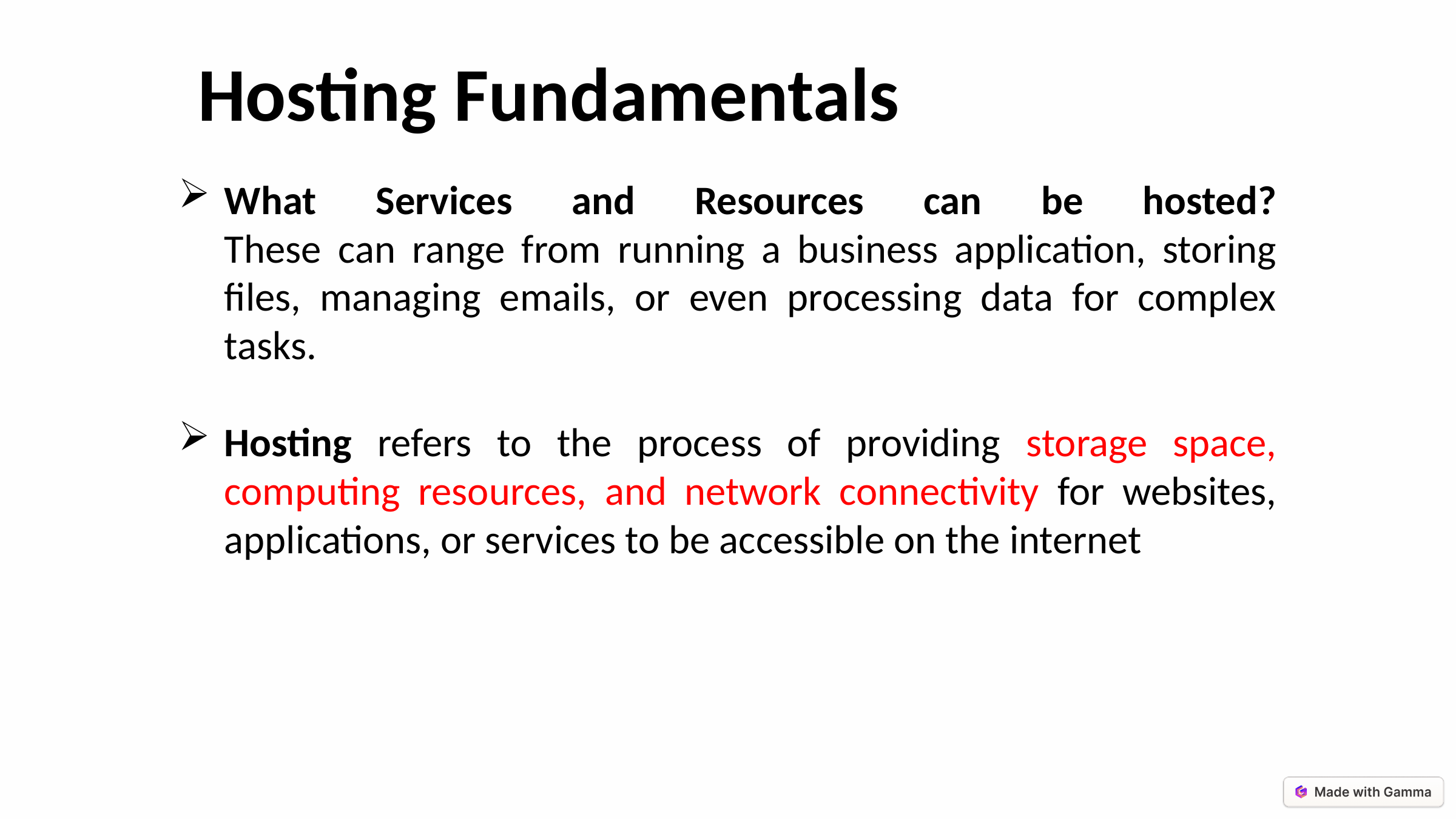

Hosting Fundamentals

What Services and Resources can be hosted?
These can range from running a business application, storing files, managing emails, or even processing data for complex tasks.

Hosting refers to the process of providing storage space, computing resources, and network connectivity for websites, applications, or services to be accessible on the internet